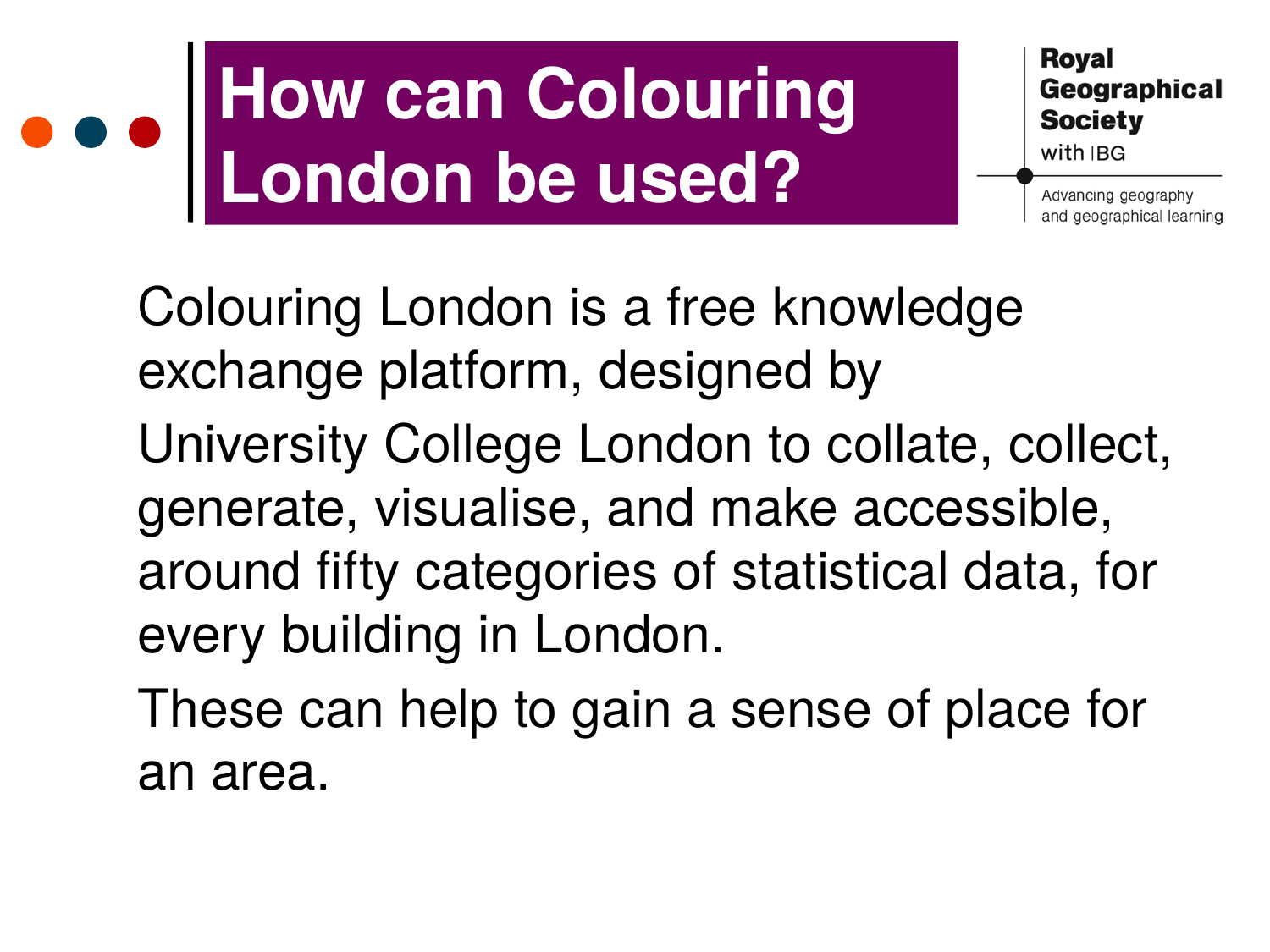

# How can Colouring London be used?
Colouring London is a free knowledge exchange platform, designed by
University College London to collate, collect, generate, visualise, and make accessible, around fifty categories of statistical data, for every building in London.
These can help to gain a sense of place for an area.